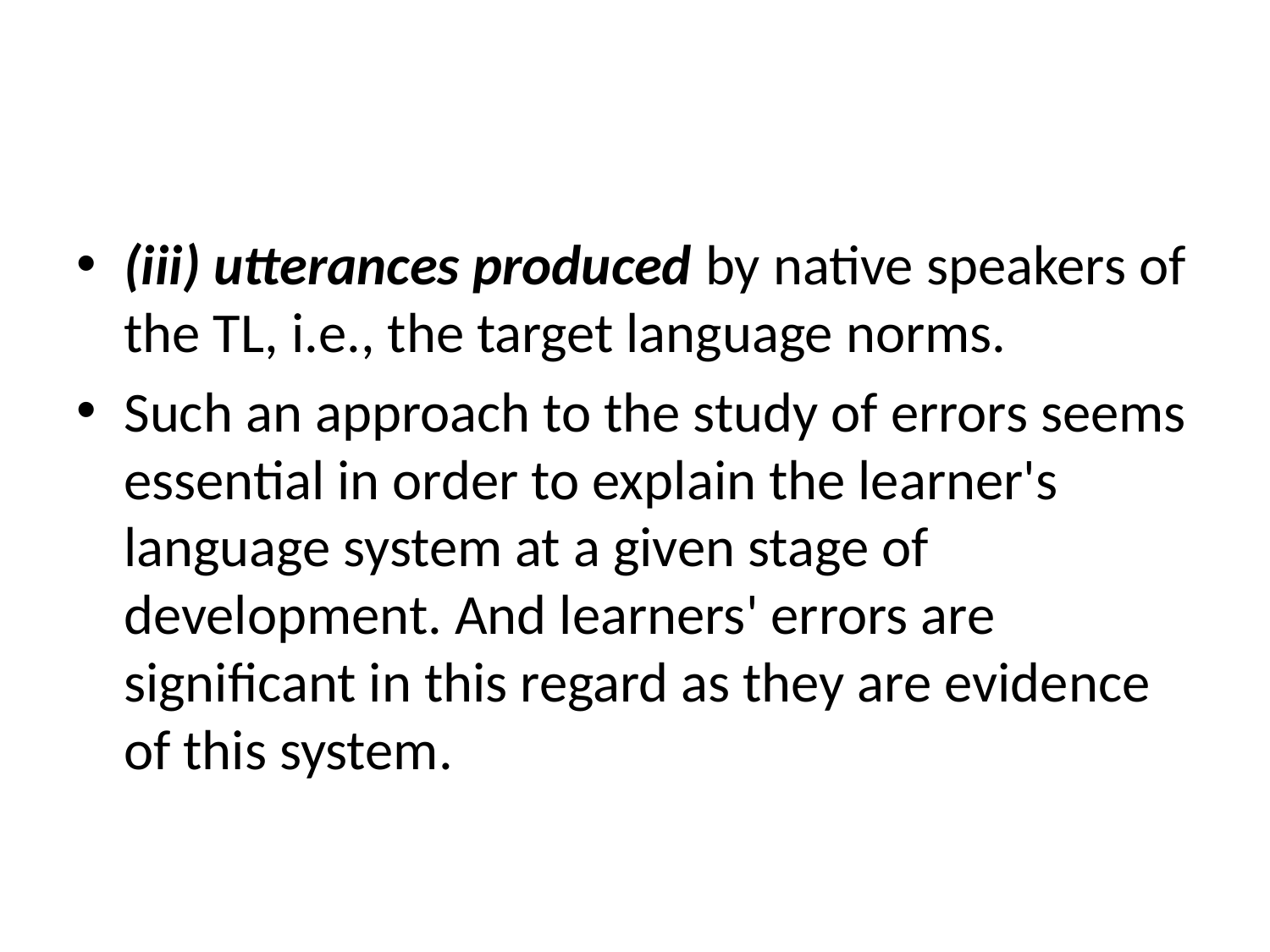

#
(iii) utterances produced by native speakers of the TL, i.e., the target language norms.
Such an approach to the study of errors seems essential in order to explain the learner's language system at a given stage of development. And learners' errors are significant in this regard as they are evidence of this system.